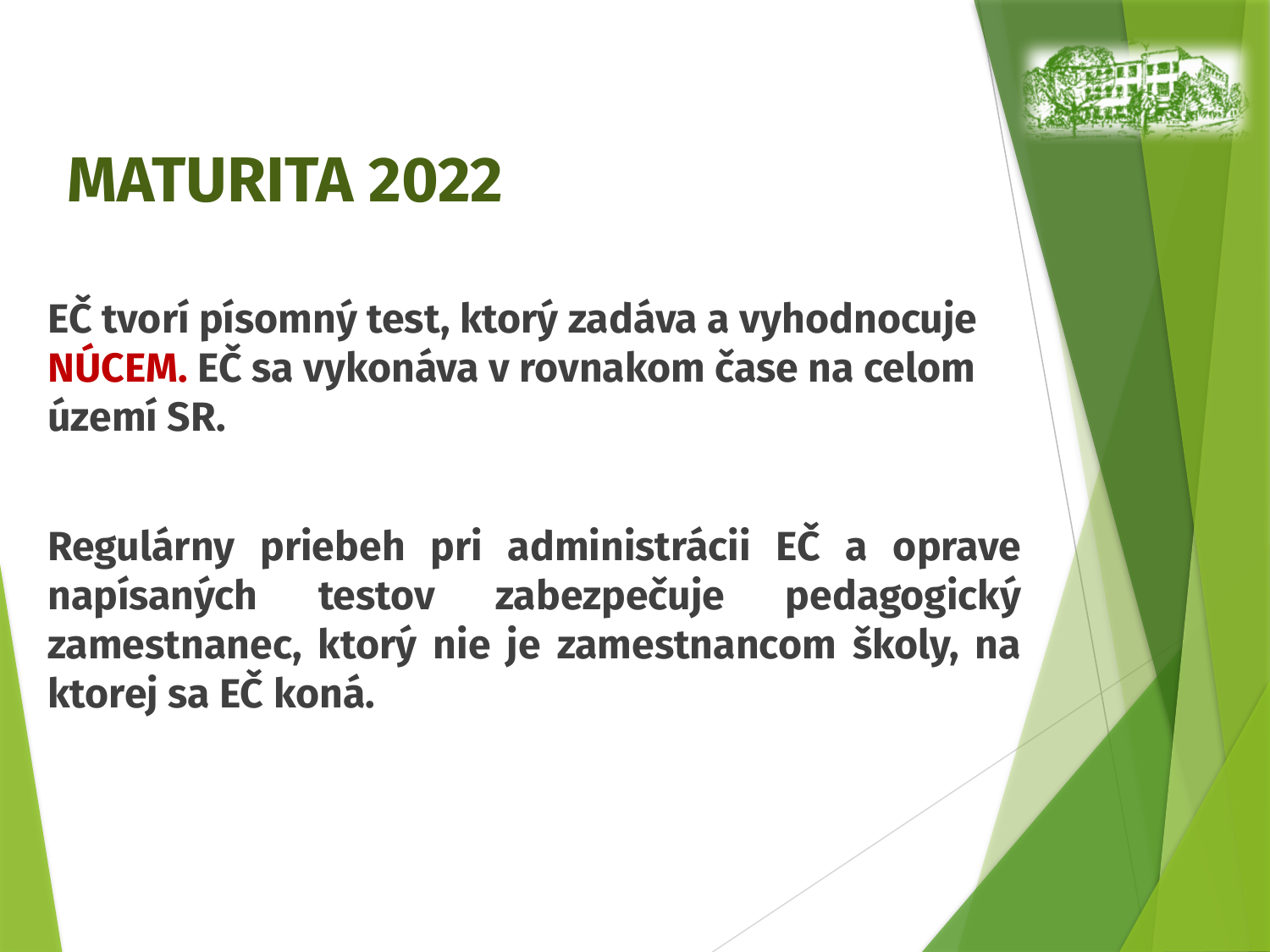

# MATURITA 2022
EČ tvorí písomný test, ktorý zadáva a vyhodnocuje NÚCEM. EČ sa vykonáva v rovnakom čase na celom území SR.

Regulárny priebeh pri administrácii EČ a oprave napísaných testov zabezpečuje pedagogický zamestnanec, ktorý nie je zamestnancom školy, na ktorej sa EČ koná.